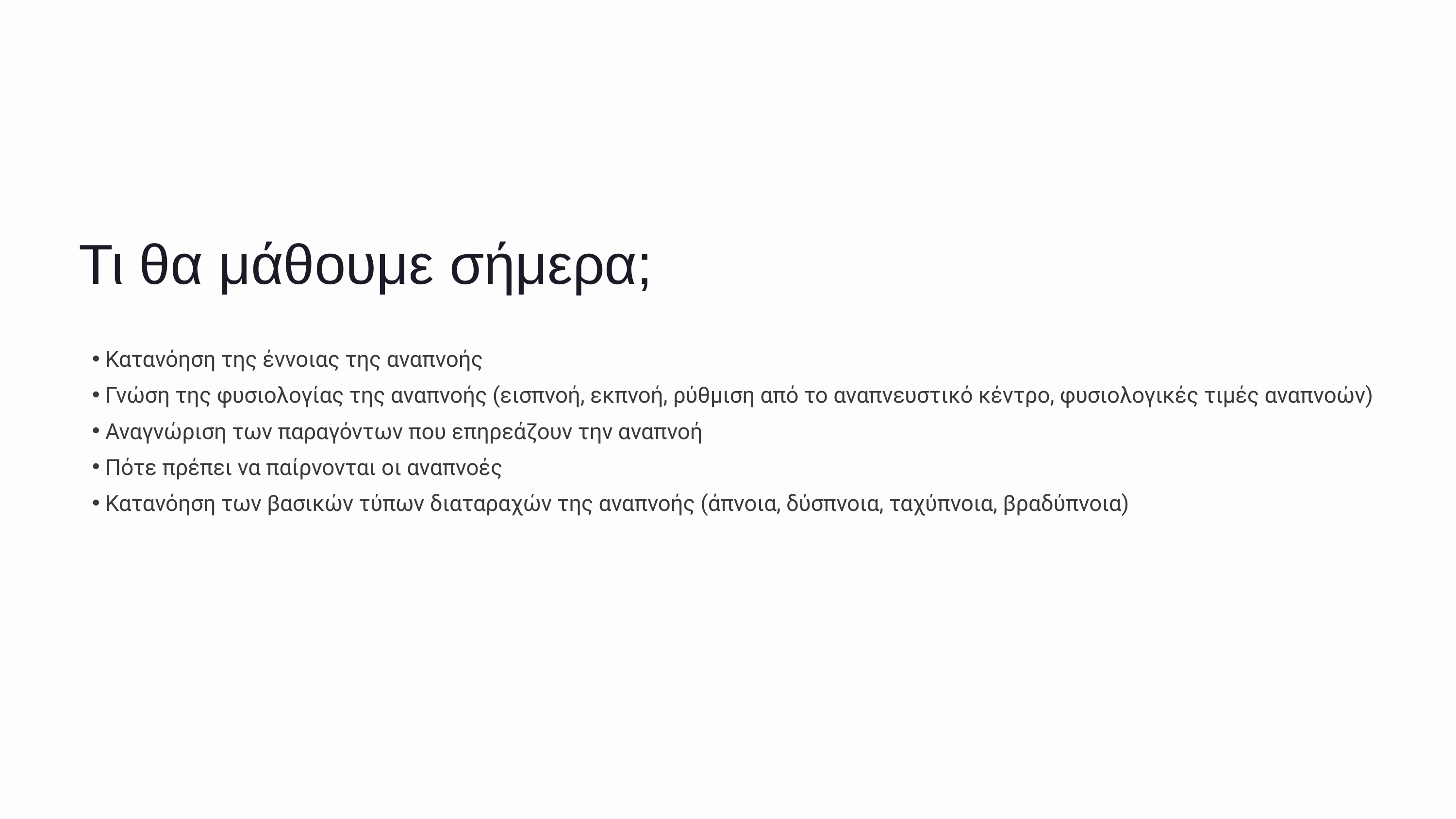

Τι θα μάθουμε σήμερα;
Κατανόηση της έννοιας της αναπνοής
Γνώση της φυσιολογίας της αναπνοής (εισπνοή, εκπνοή, ρύθμιση από το αναπνευστικό κέντρο, φυσιολογικές τιμές αναπνοών)
Αναγνώριση των παραγόντων που επηρεάζουν την αναπνοή
Πότε πρέπει να παίρνονται οι αναπνοές
Κατανόηση των βασικών τύπων διαταραχών της αναπνοής (άπνοια, δύσπνοια, ταχύπνοια, βραδύπνοια)